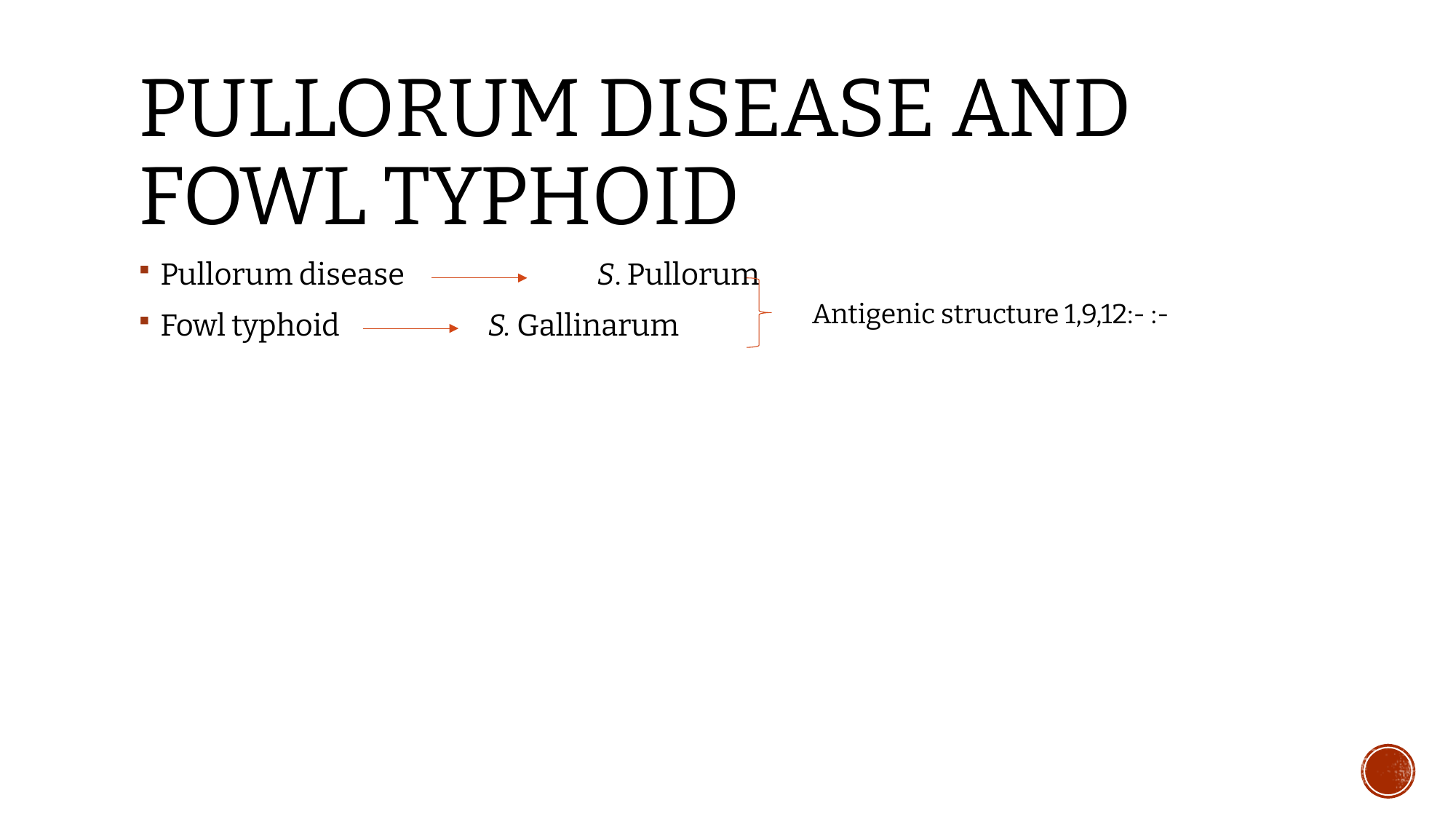

# Pullorum dısease and fowl typhoıd
Pullorum disease 		S. Pullorum
Fowl typhoid 		S. Gallinarum

Antigenic structure 1,9,12:- :-